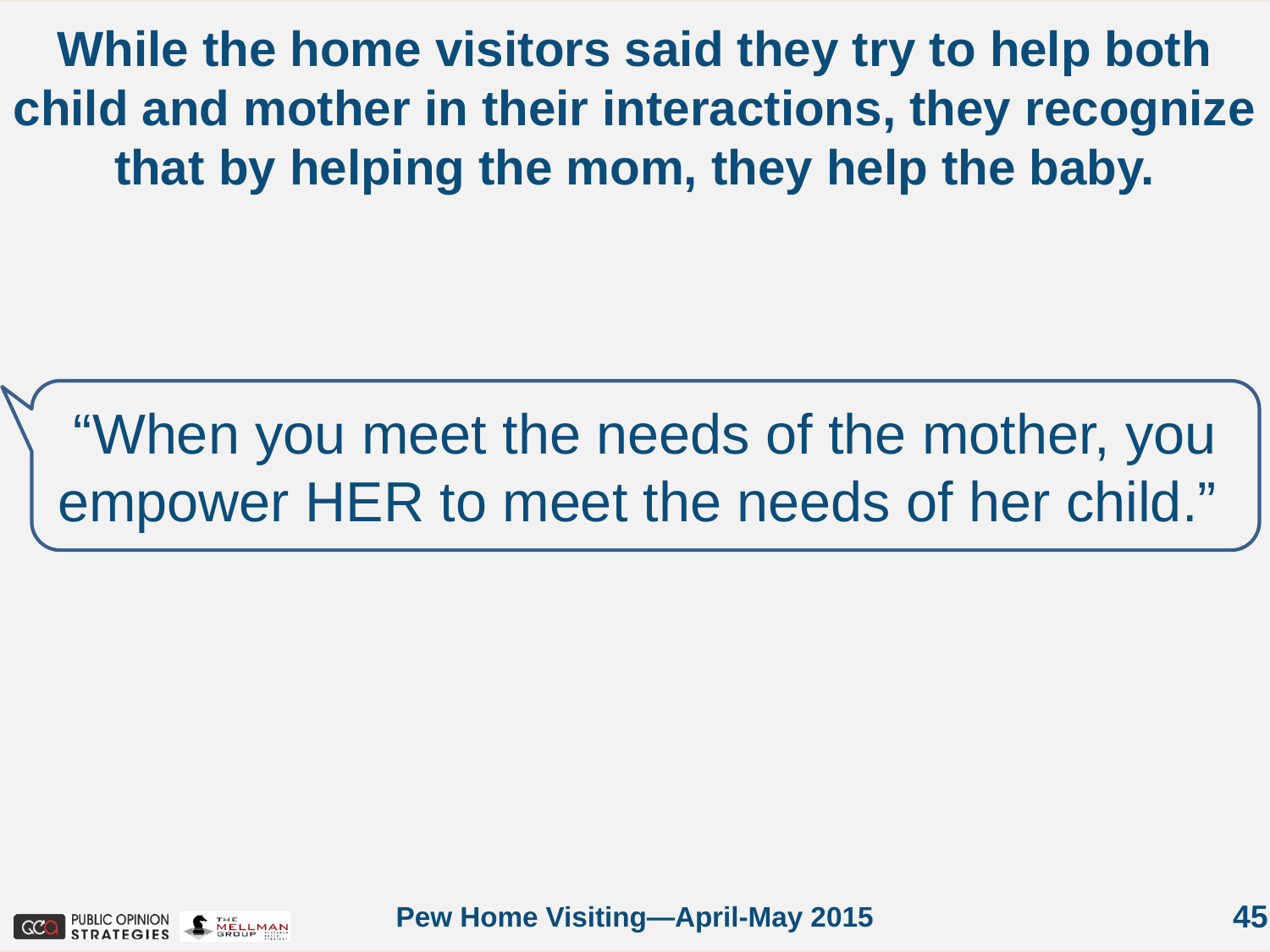

While the home visitors said they try to help both child and mother in their interactions, they recognize that by helping the mom, they help the baby.
“When you meet the needs of the mother, you empower HER to meet the needs of her child.”